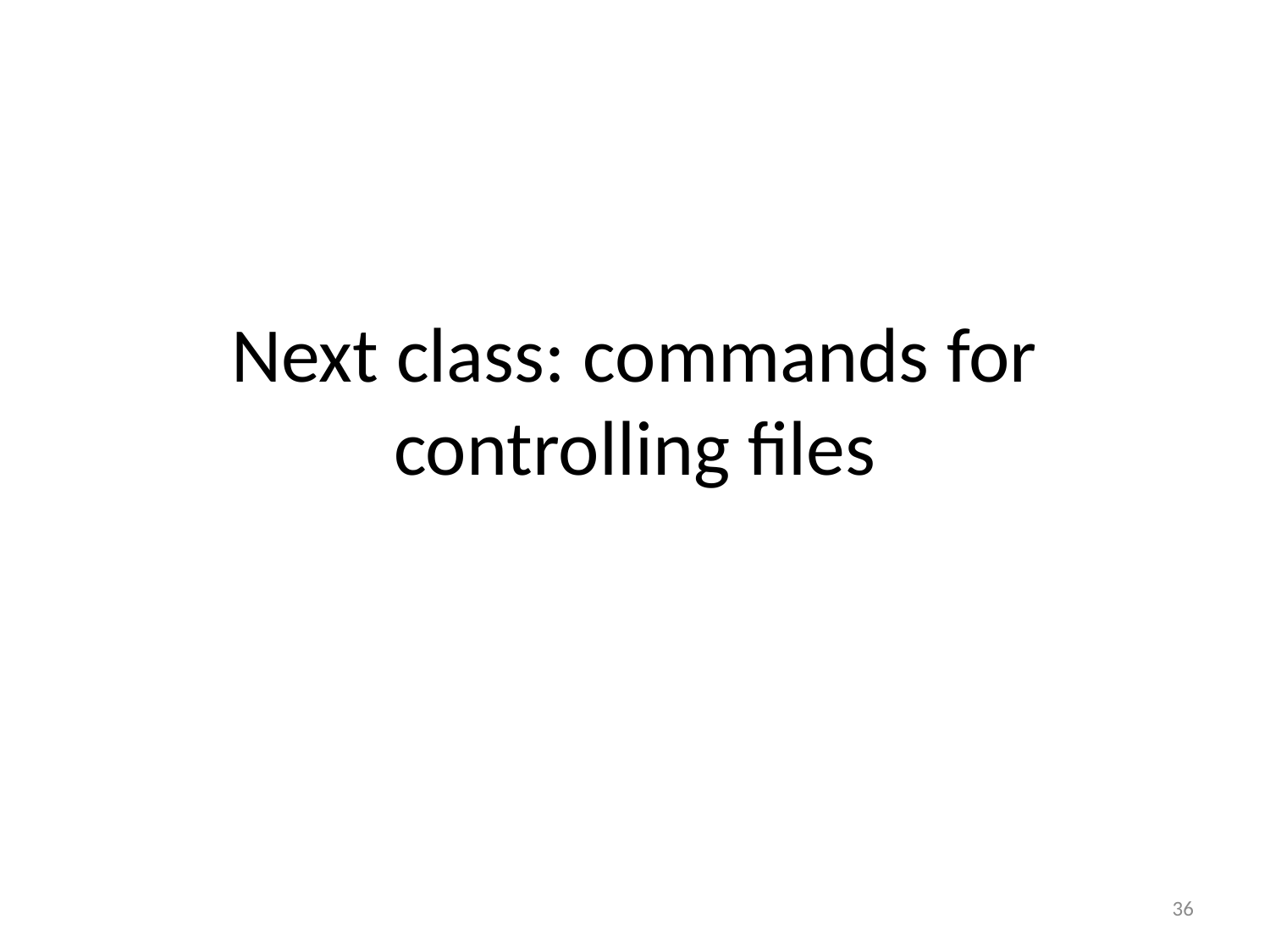

# Next class: commands for controlling files

36